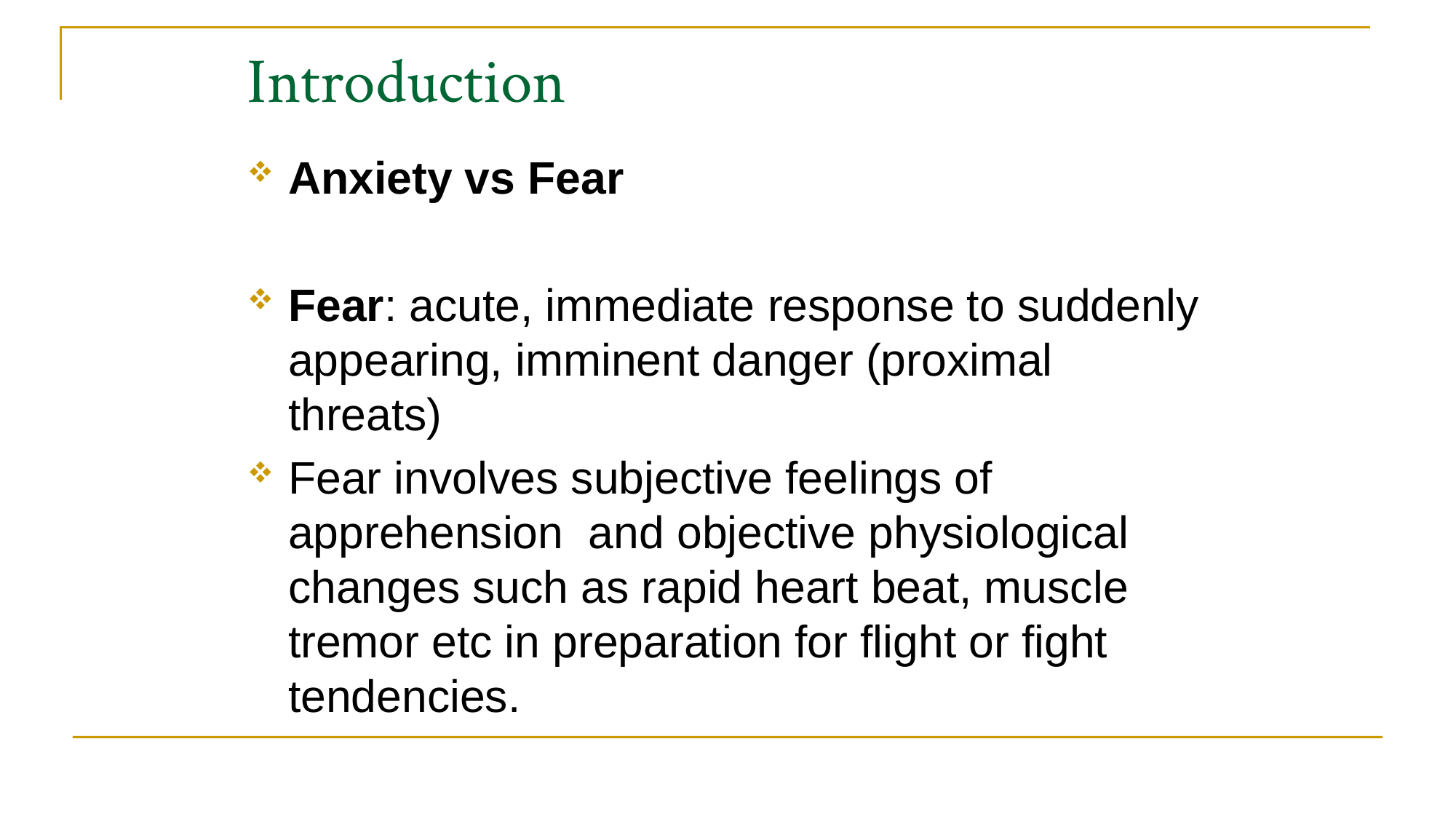

# Introduction
Anxiety vs Fear

Fear: acute, immediate response to suddenly appearing, imminent danger (proximal threats)
Fear involves subjective feelings of apprehension  and objective physiological changes such as rapid heart beat, muscle tremor etc in preparation for flight or fight tendencies.